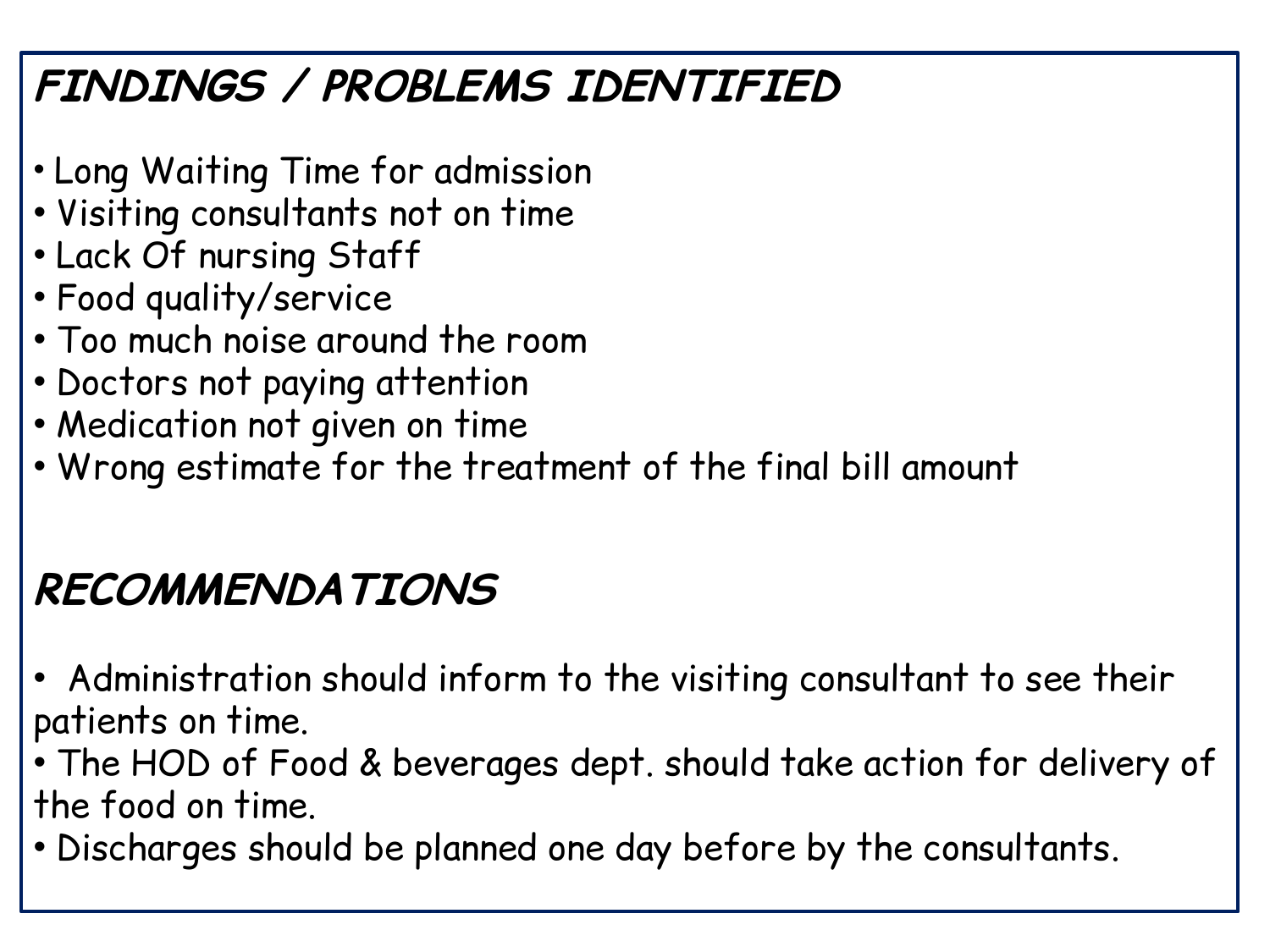

FINDINGS / PROBLEMS IDENTIFIED

 Long Waiting Time for admission
 Visiting consultants not on time
 Lack Of nursing Staff
 Food quality/service
 Too much noise around the room
 Doctors not paying attention
 Medication not given on time
 Wrong estimate for the treatment of the final bill amount

RECOMMENDATIONS

  Administration should inform to the visiting consultant to see their patients on time.
 The HOD of Food & beverages dept. should take action for delivery of the food on time.
 Discharges should be planned one day before by the consultants.